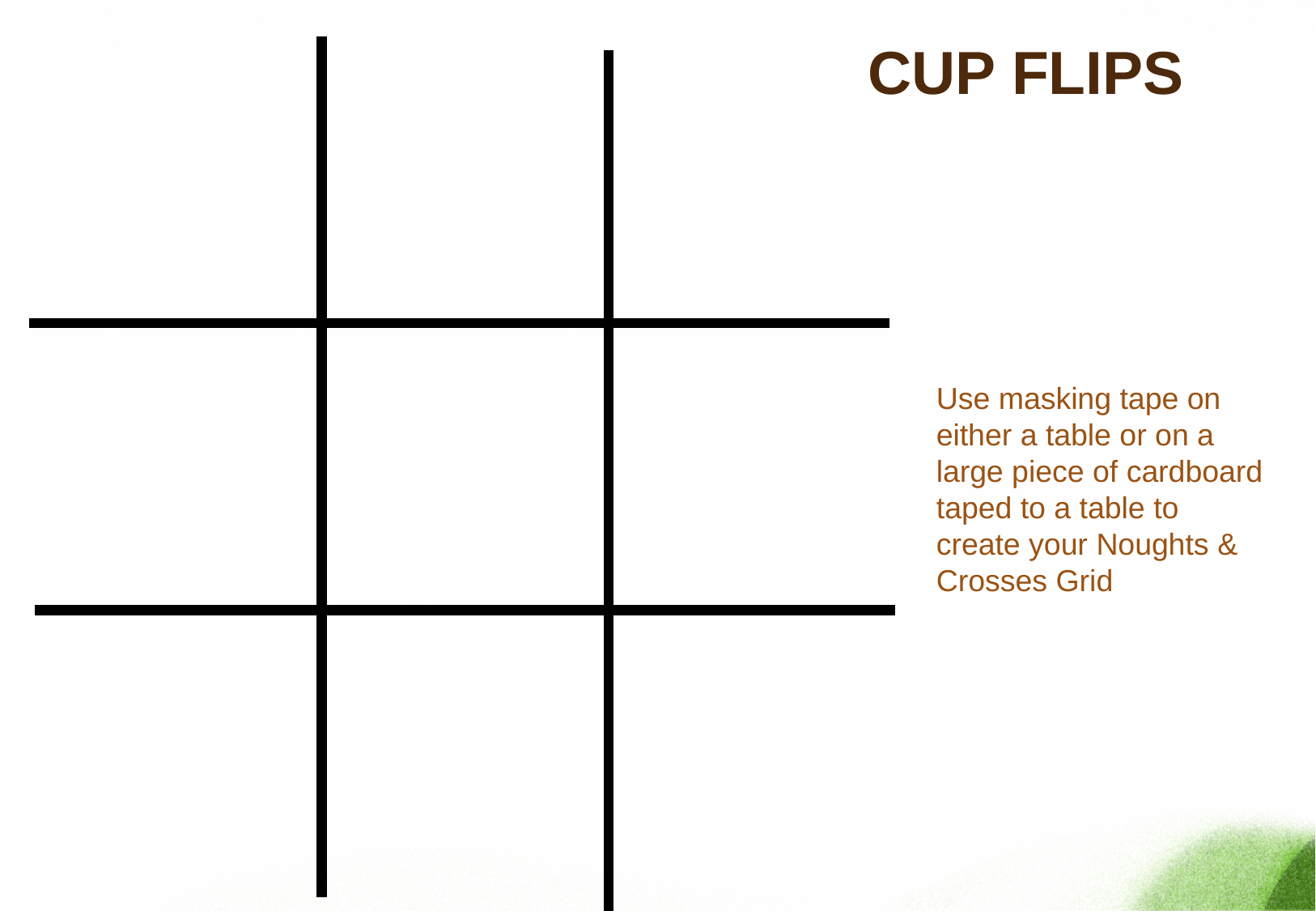

# CUP FLIPS
Use masking tape on either a table or on a large piece of cardboard taped to a table to create your Noughts & Crosses Grid